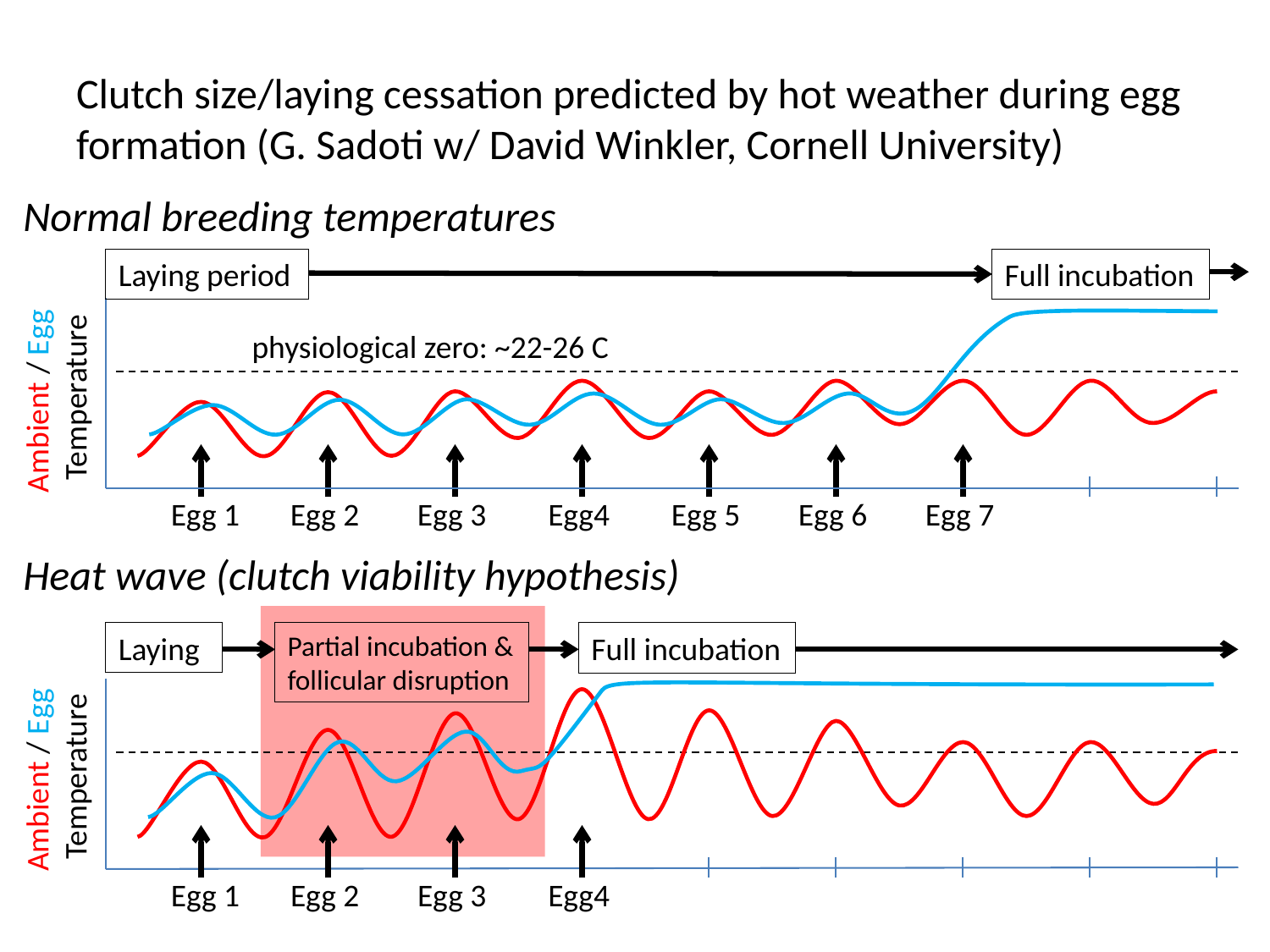

# Clutch size/laying cessation predicted by hot weather during egg formation (G. Sadoti w/ David Winkler, Cornell University)
Normal breeding temperatures
Laying period
Full incubation

physiological zero: ~22-26 C
Ambient / Egg
Temperature

	Egg 1	Egg 2	Egg 3	Egg4	Egg 5	Egg 6	Egg 7
Heat wave (clutch viability hypothesis)

Laying
Partial incubation & follicular disruption
Full incubation

Ambient / Egg
Temperature
	Egg 1	Egg 2	Egg 3	Egg4